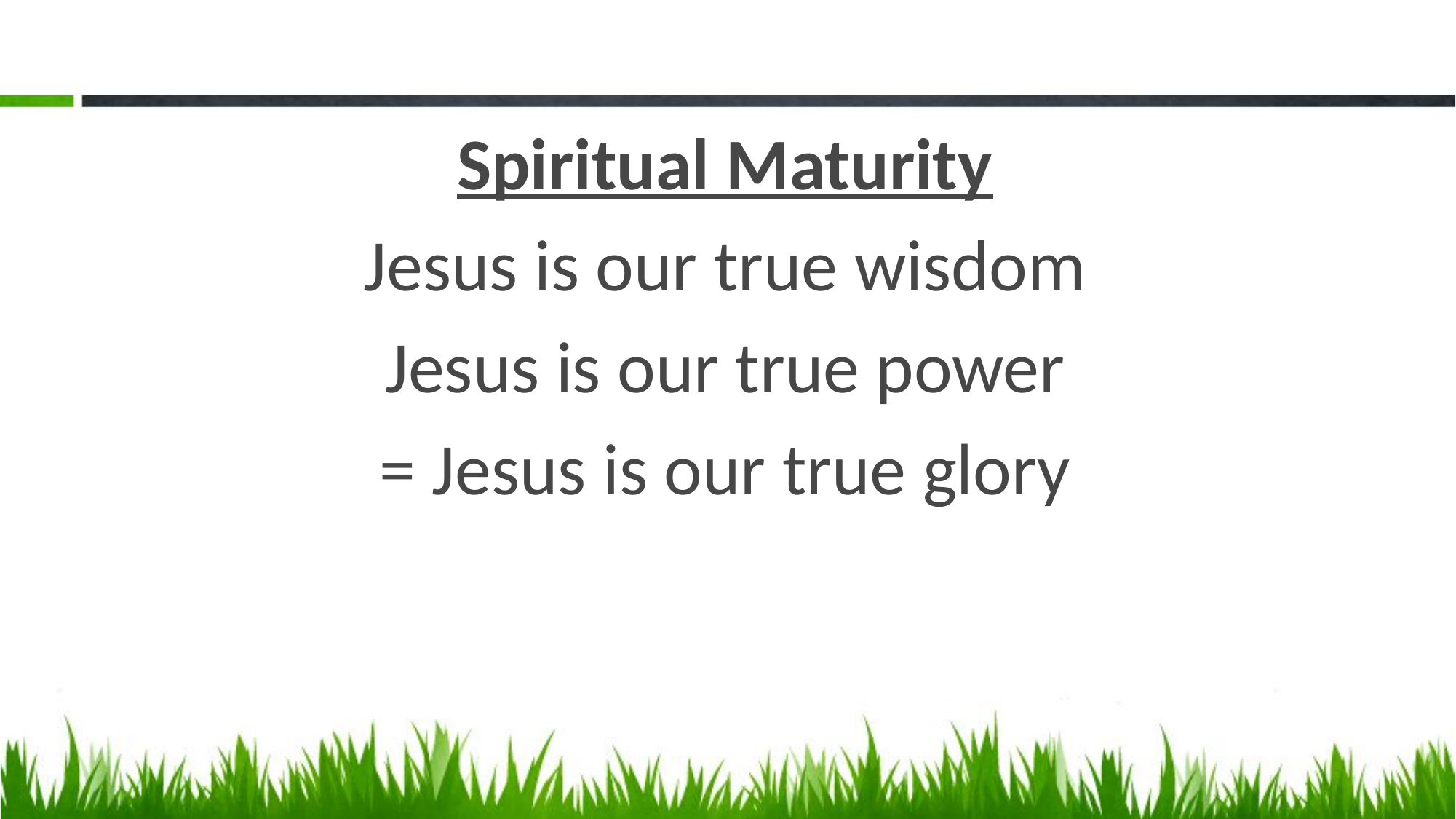

#

Spiritual Maturity
Jesus is our true wisdom
Jesus is our true power
= Jesus is our true glory